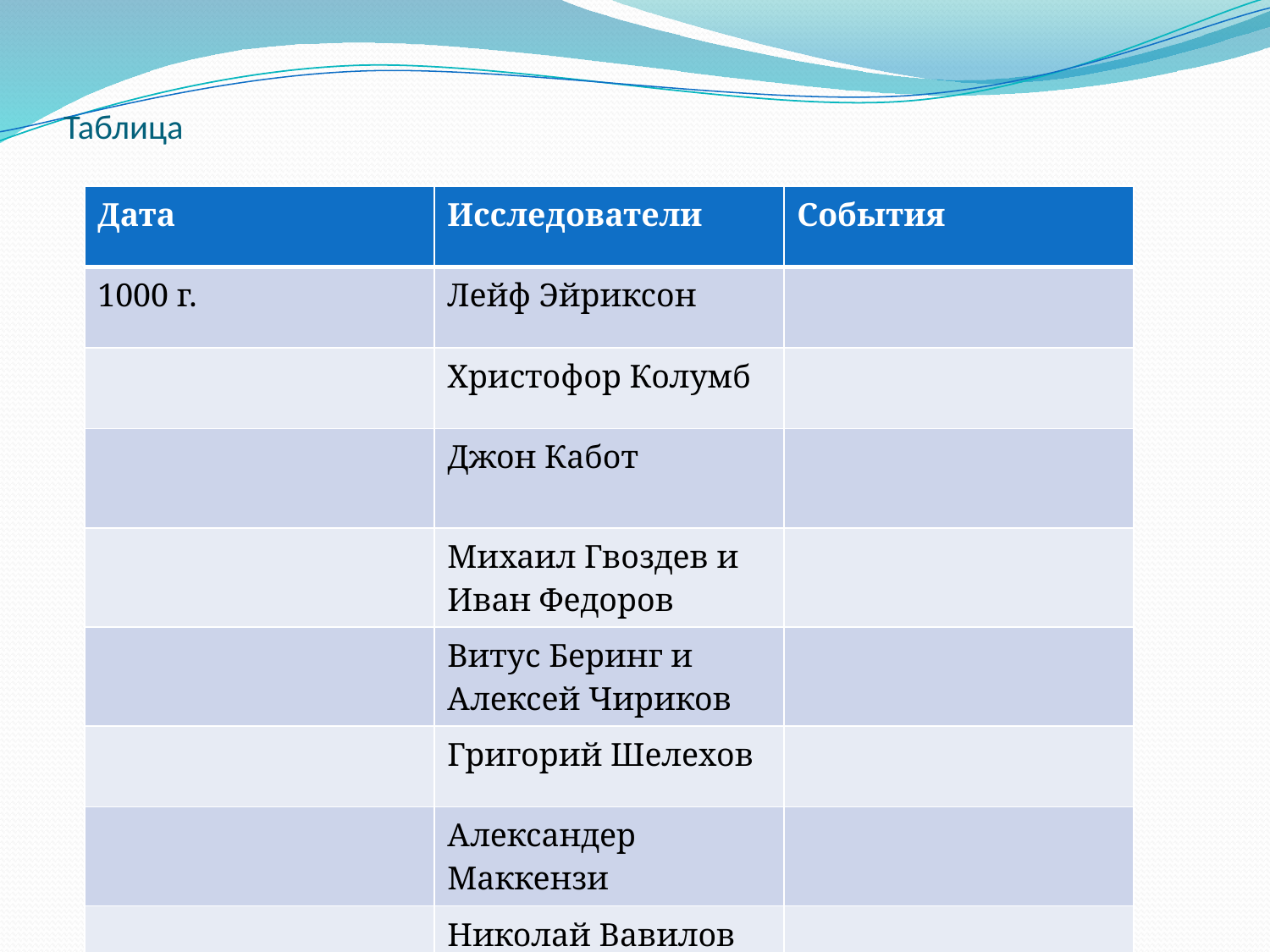

# Таблица
| Дата | Исследователи | События |
| --- | --- | --- |
| 1000 г. | Лейф Эйриксон |  |
|  | Христофор Колумб |  |
|  | Джон Кабот |  |
|  | Михаил Гвоздев и Иван Федоров |  |
|  | Витус Беринг и Алексей Чириков |  |
|  | Григорий Шелехов |  |
|  | Александер Маккензи |  |
|  | Николай Вавилов |  |